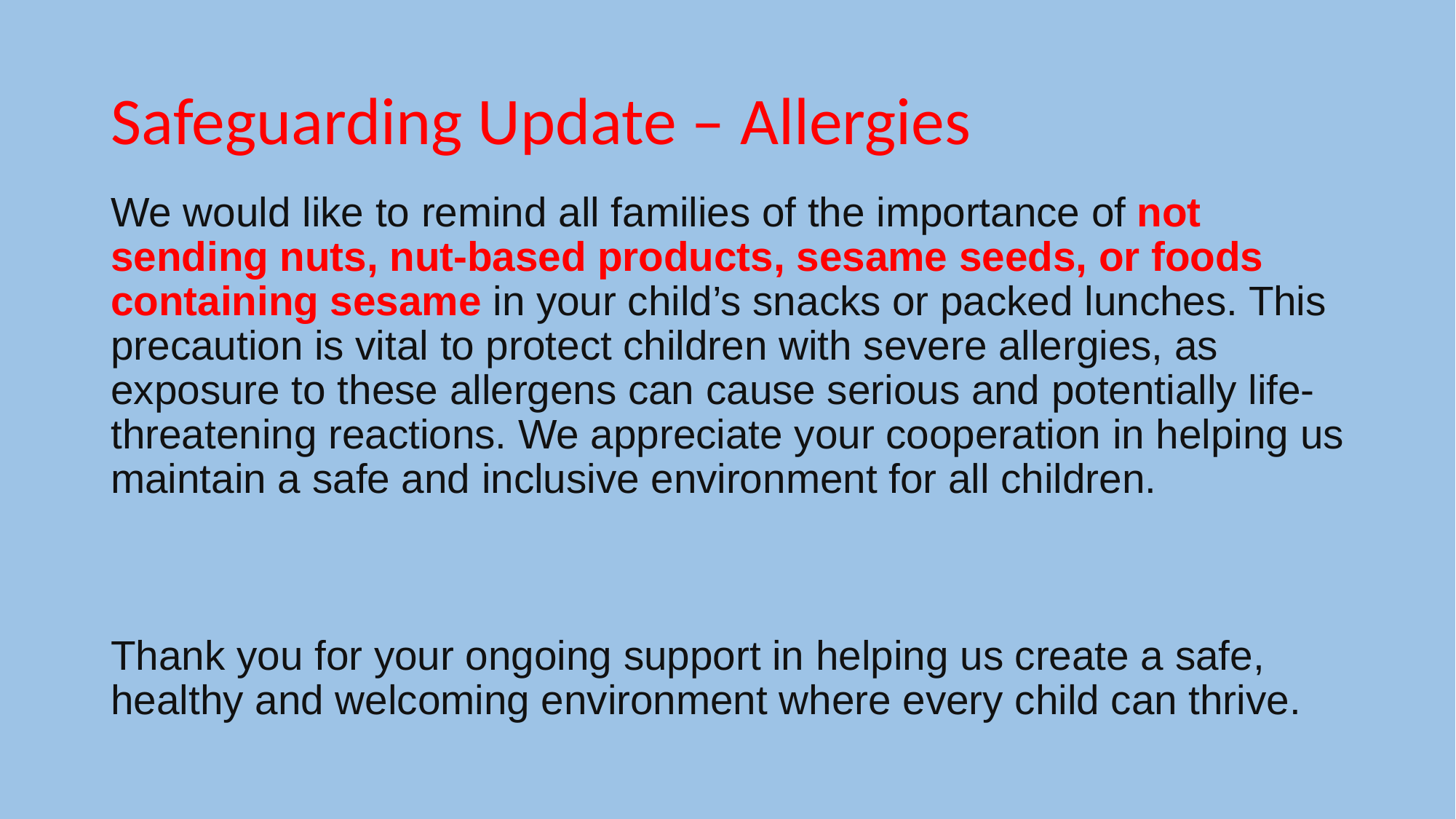

# Safeguarding Update – Allergies
We would like to remind all families of the importance of not sending nuts, nut-based products, sesame seeds, or foods containing sesame in your child’s snacks or packed lunches. This precaution is vital to protect children with severe allergies, as exposure to these allergens can cause serious and potentially life-threatening reactions. We appreciate your cooperation in helping us maintain a safe and inclusive environment for all children.

Thank you for your ongoing support in helping us create a safe, healthy and welcoming environment where every child can thrive.